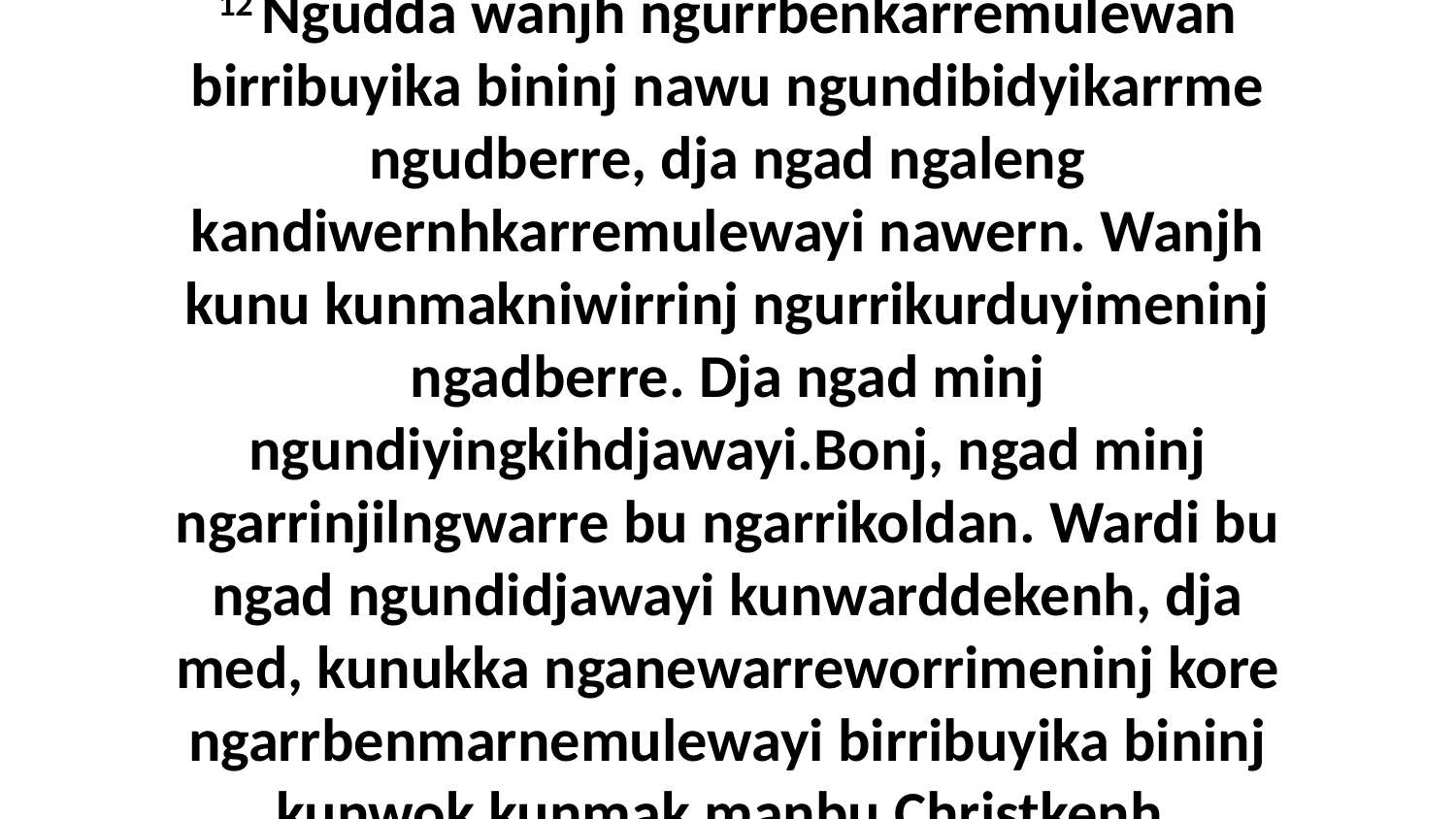

12 Ngudda wanjh ngurrbenkarremulewan birribuyika bininj nawu ngundibidyikarrme ngudberre, dja ngad ngaleng kandiwernhkarremulewayi nawern. Wanjh kunu kunmakniwirrinj ngurrikurduyimeninj ngadberre. Dja ngad minj ngundiyingkihdjawayi.Bonj, ngad minj ngarrinjilngwarre bu ngarrikoldan. Wardi bu ngad ngundidjawayi kunwarddekenh, dja med, kunukka nganewarreworrimeninj kore ngarrbenmarnemulewayi birribuyika bininj kunwok kunmak manbu Christkenh.